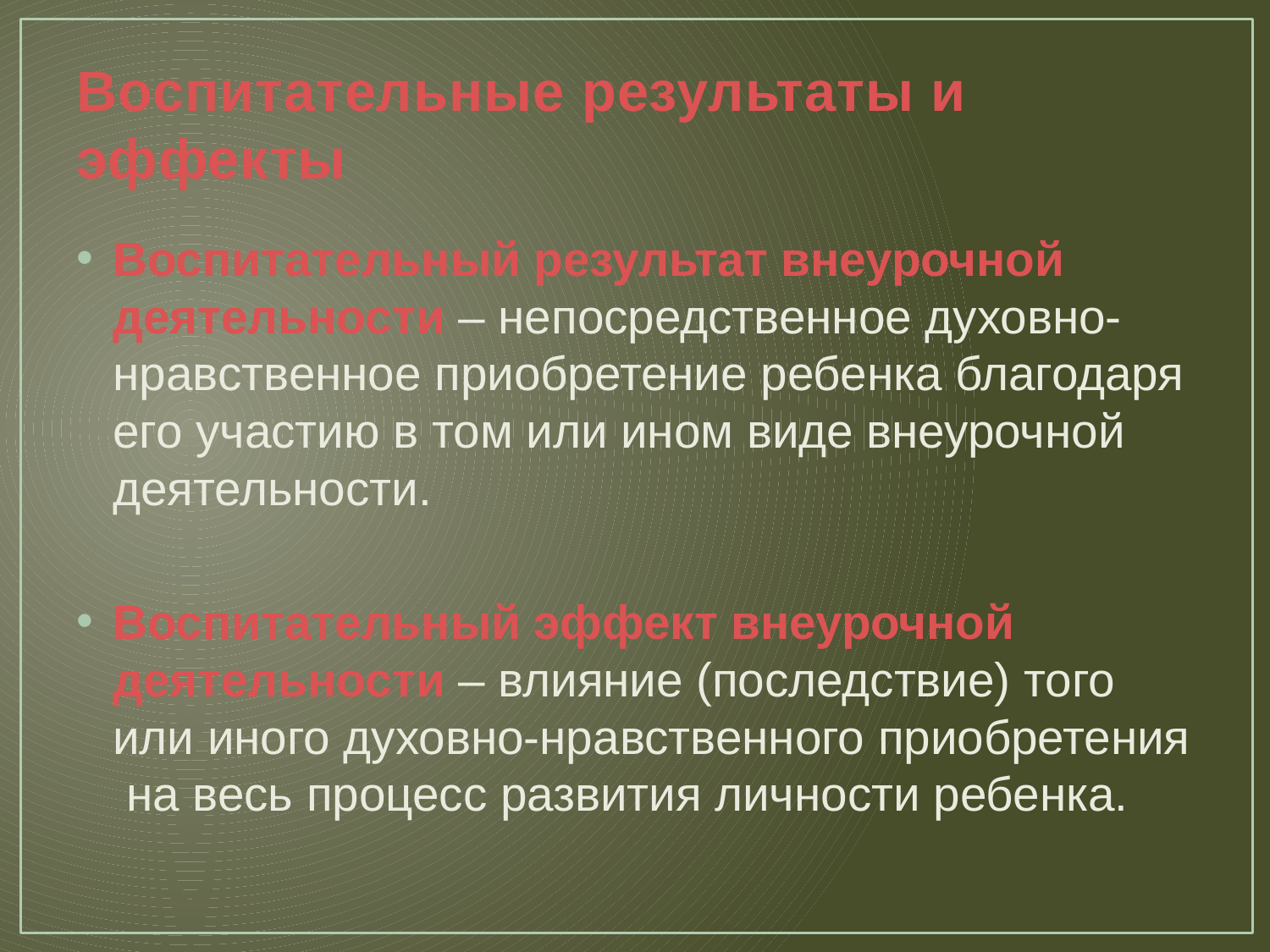

# Воспитательные результаты и эффекты
Воспитательный результат внеурочной деятельности – непосредственное духовно-нравственное приобретение ребенка благодаря его участию в том или ином виде внеурочной деятельности.

Воспитательный эффект внеурочной деятельности – влияние (последствие) того или иного духовно-нравственного приобретения  на весь процесс развития личности ребенка.